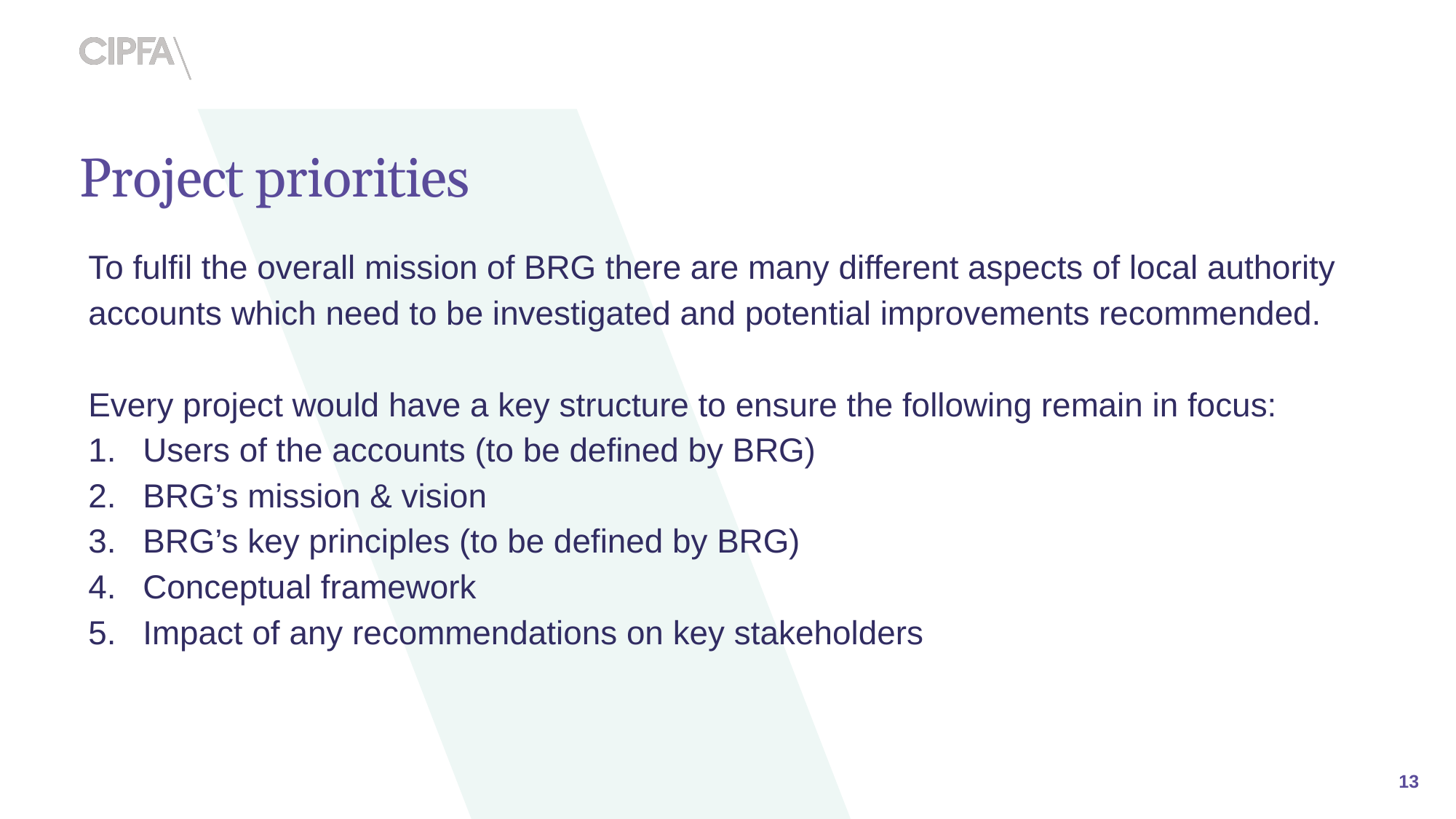

# Project priorities
To fulfil the overall mission of BRG there are many different aspects of local authority accounts which need to be investigated and potential improvements recommended.

Every project would have a key structure to ensure the following remain in focus:
Users of the accounts (to be defined by BRG)
BRG’s mission & vision
BRG’s key principles (to be defined by BRG)
Conceptual framework
Impact of any recommendations on key stakeholders
13